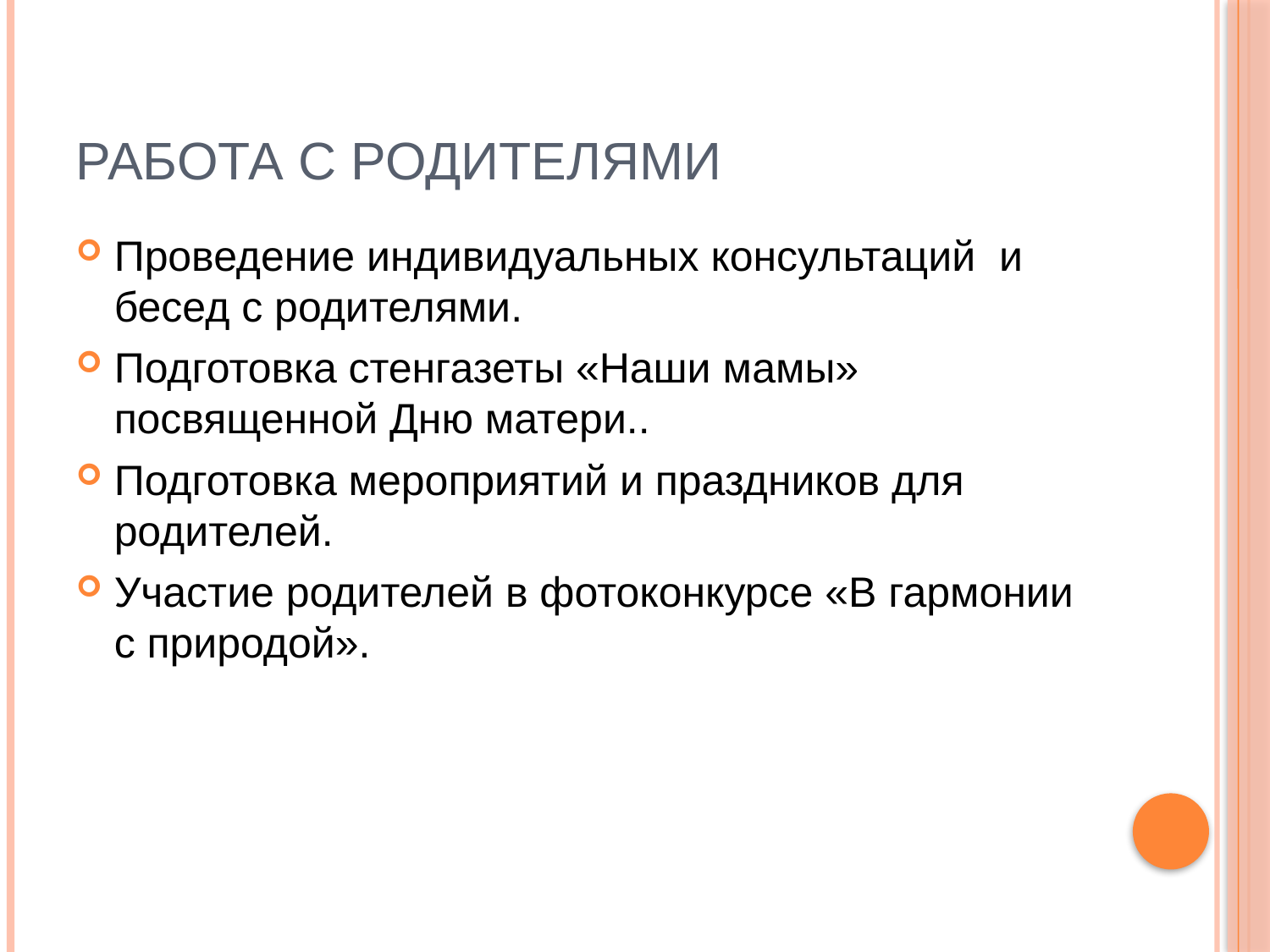

# Работа с родителями
Проведение индивидуальных консультаций  и бесед с родителями.
Подготовка стенгазеты «Наши мамы» посвященной Дню матери..
Подготовка мероприятий и праздников для родителей.
Участие родителей в фотоконкурсе «В гармонии с природой».